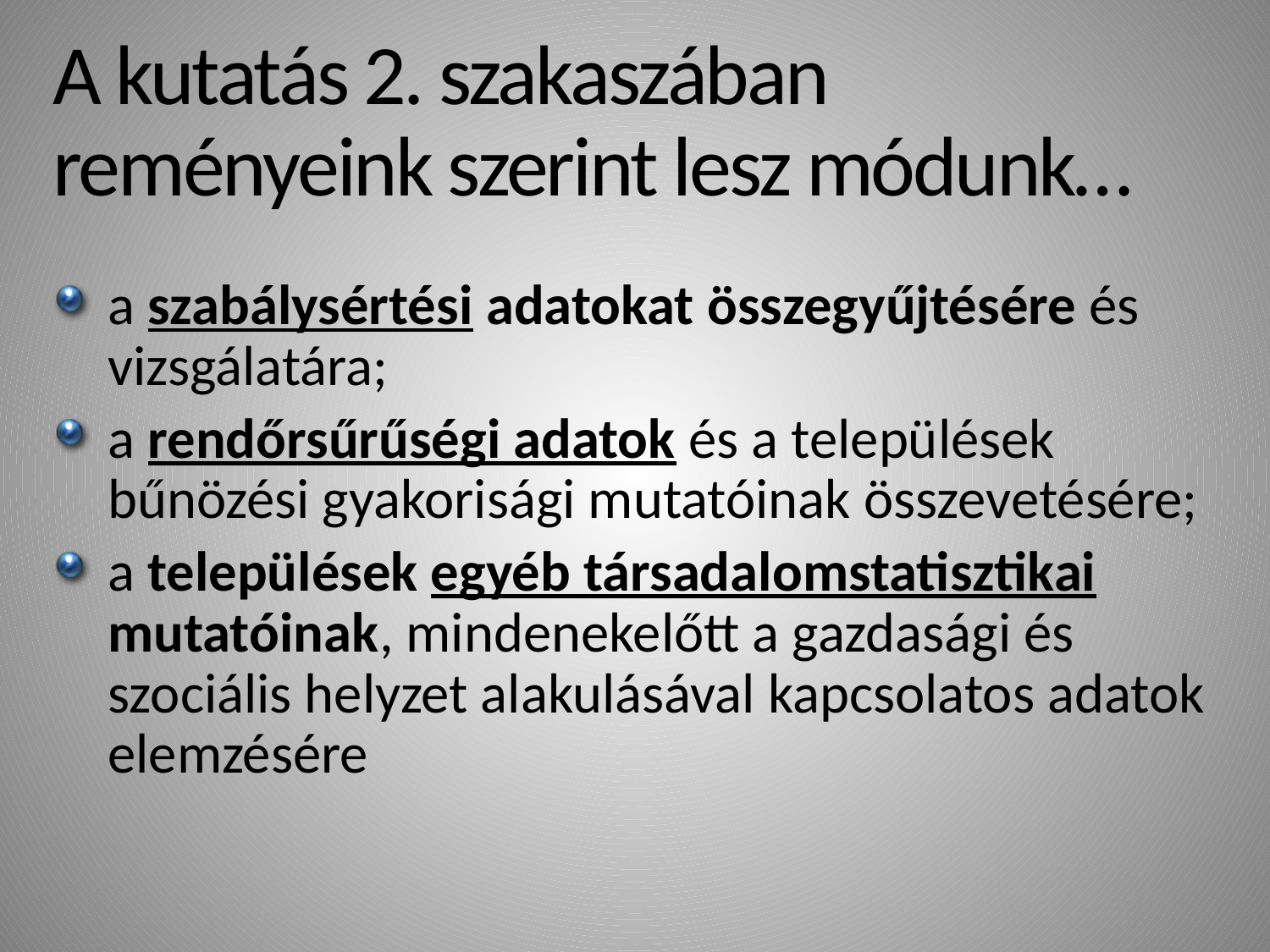

# A kutatás 2. szakaszában reményeink szerint lesz módunk…
a szabálysértési adatokat összegyűjtésére és vizsgálatára;
a rendőrsűrűségi adatok és a települések bűnözési gyakorisági mutatóinak összevetésére;
a települések egyéb társadalomstatisztikai mutatóinak, mindenekelőtt a gazdasági és szociális helyzet alakulásával kapcsolatos adatok elemzésére